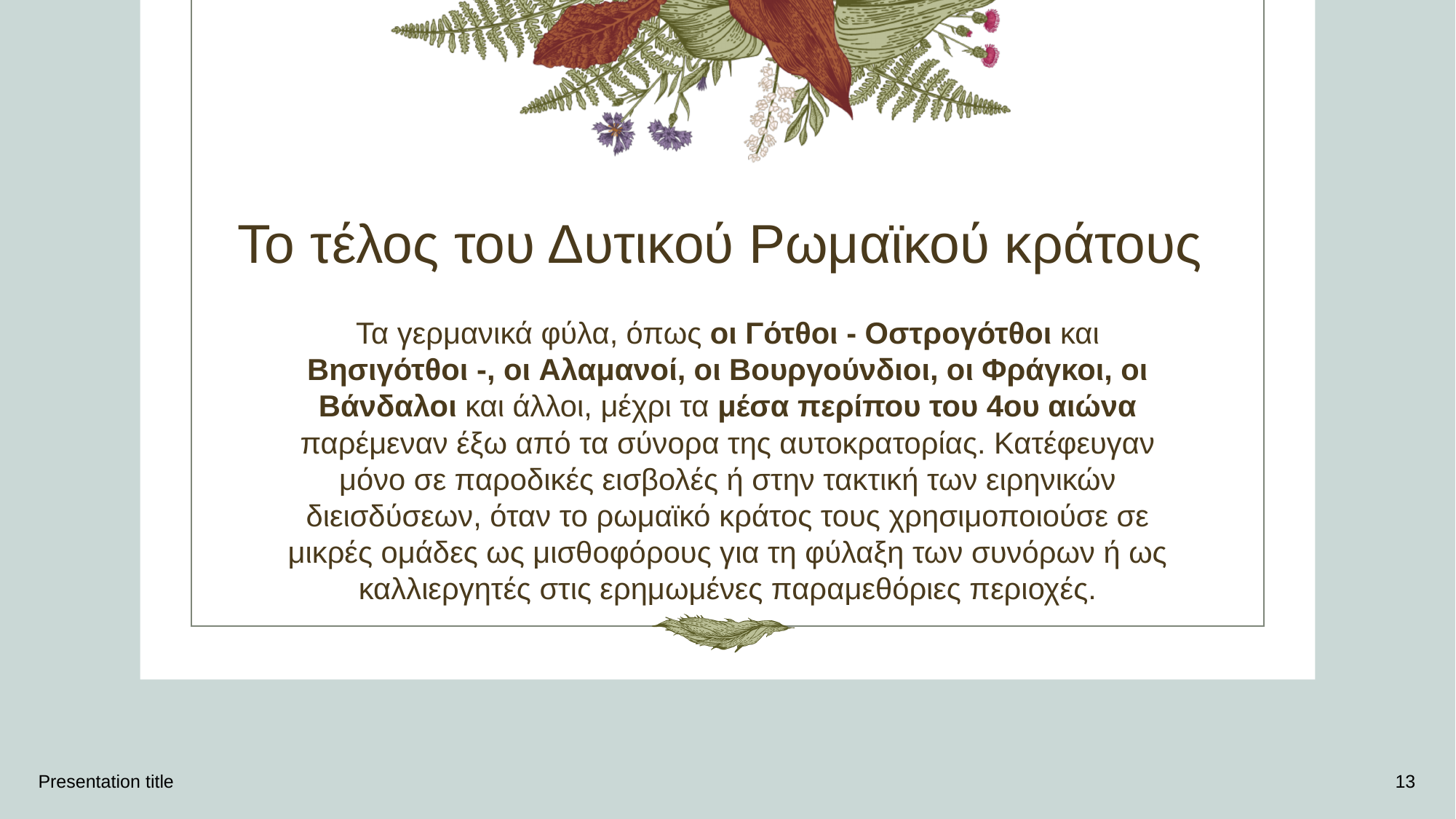

# Το τέλος του Δυτικού Ρωμαϊκού κράτους
Τα γερμανικά φύλα, όπως οι Γότθοι - Οστρογότθοι και Βησιγότθοι -, οι Αλαμανοί, οι Βουργούνδιοι, οι Φράγκοι, οι Βάνδαλοι και άλλοι, μέχρι τα μέσα περίπου του 4ου αιώνα παρέμεναν έξω από τα σύνορα της αυτοκρατορίας. Κατέφευγαν μόνο σε παροδικές εισβολές ή στην τακτική των ειρηνικών διεισδύσεων, όταν το ρωμαϊκό κράτος τους χρησιμοποιούσε σε μικρές ομάδες ως μισθοφόρους για τη φύλαξη των συνόρων ή ως καλλιεργητές στις ερημωμένες παραμεθόριες περιοχές.
Presentation title
13